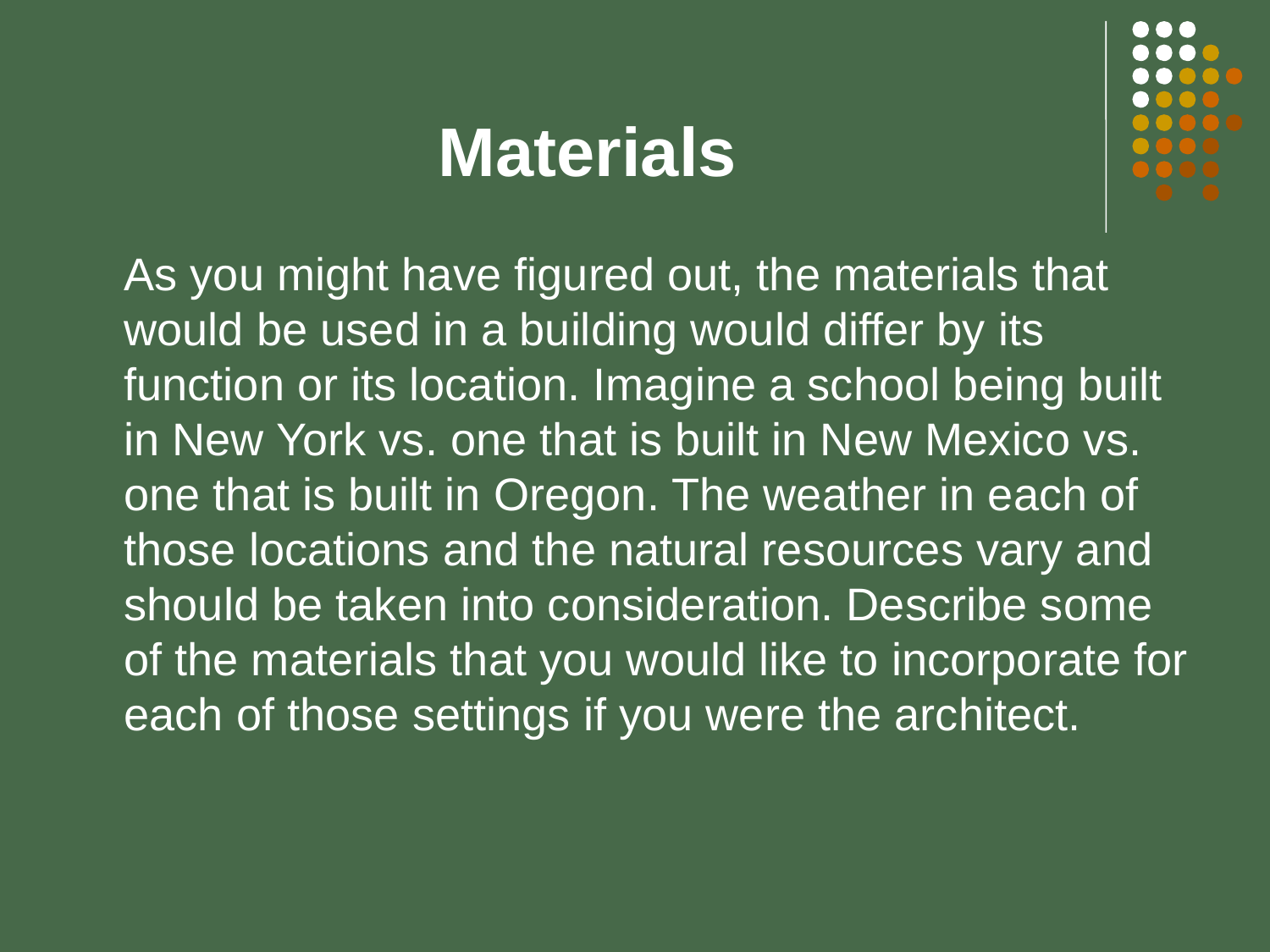

# Materials
	As you might have figured out, the materials that would be used in a building would differ by its function or its location. Imagine a school being built in New York vs. one that is built in New Mexico vs. one that is built in Oregon. The weather in each of those locations and the natural resources vary and should be taken into consideration. Describe some of the materials that you would like to incorporate for each of those settings if you were the architect.